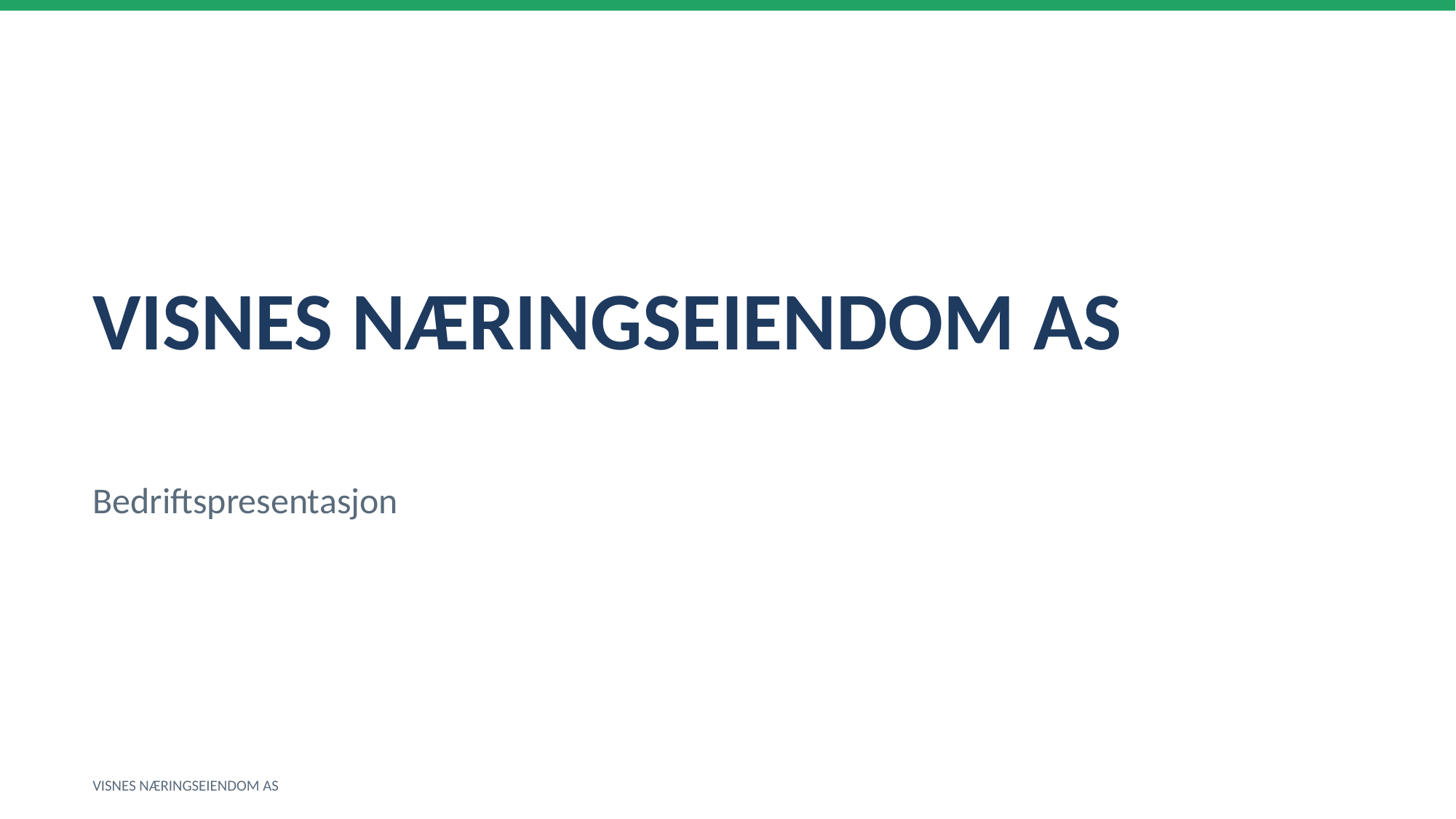

VISNES NÆRINGSEIENDOM AS
Bedriftspresentasjon
VISNES NÆRINGSEIENDOM AS